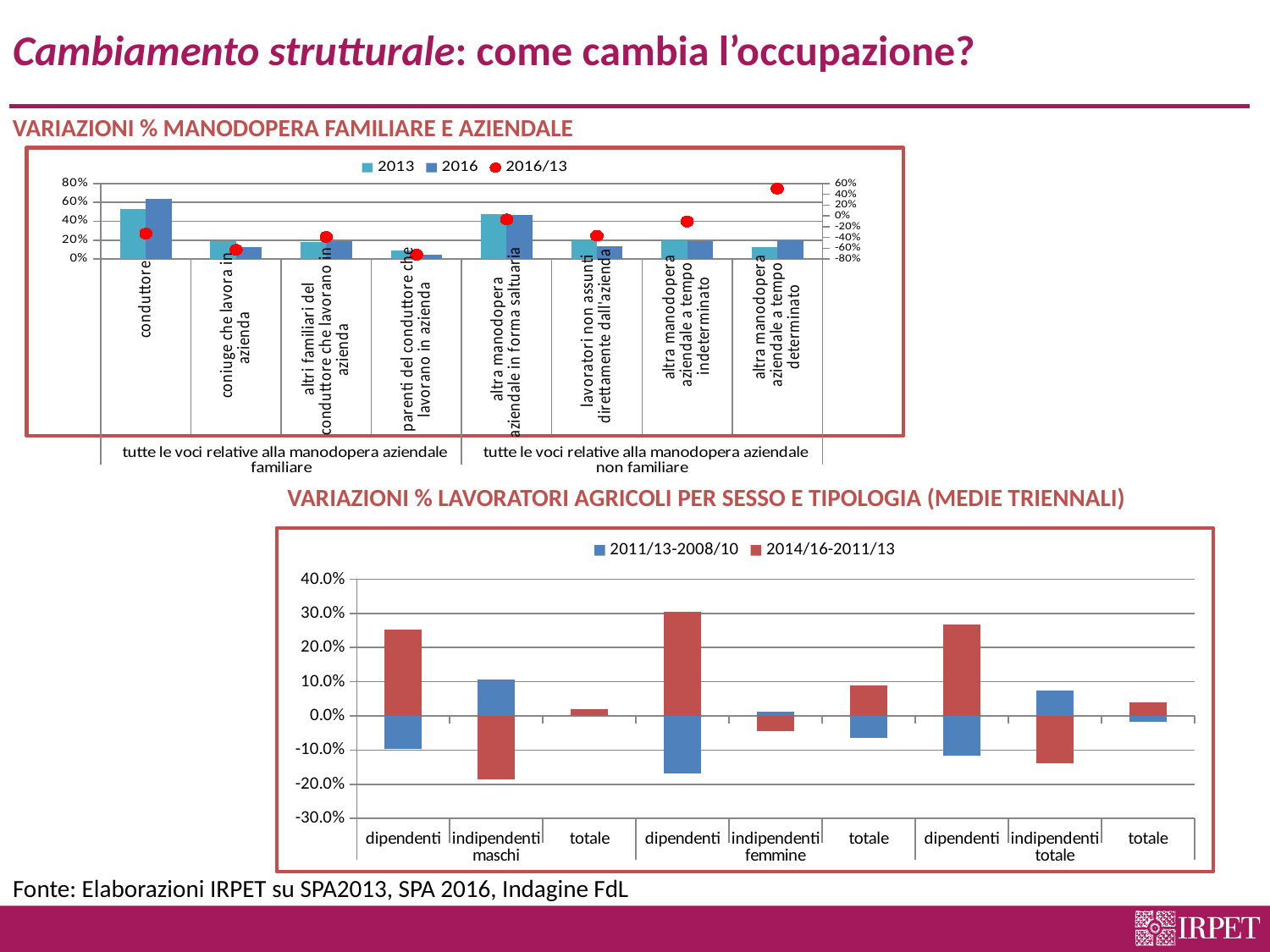

Cambiamento strutturale: come cambia l’occupazione?
VARIAZIONI % MANODOPERA FAMILIARE E AZIENDALE

### Chart

| Category |  |  |  |
|---|---|---|---|
|     conduttore | 0.5330125436973026 | 0.6330891419453105 | -0.32652273884662547 |
|     coniuge che lavora in azienda | 0.19466995681677976 | 0.12790309712047707 | -0.6274559513246296 |
|     altri familiari del conduttore che lavorano in azienda | 0.17860579888957434 | 0.19232610430115327 | -0.3894261766602229 |
|     parenti del conduttore che lavorano in azienda | 0.09371992597162362 | 0.046667150213969666 | -0.7176584167105559 |
|     altra manodopera aziendale in forma saltuaria | 0.47307107884517985 | 0.4707116314380469 | -0.06570703465778453 |
|     lavoratori non assunti direttamente dall'azienda | 0.20048023711707808 | 0.13539377472329883 | -0.3658650697108678 |
|     altra manodopera aziendale a tempo indeterminato | 0.19952351473540061 | 0.19035441722939225 | -0.10417450169236545 |
|     altra manodopera aziendale a tempo determinato | 0.12690641003995723 | 0.203540176609262 | 0.5059866962306 |
VARIAZIONI % LAVORATORI AGRICOLI PER SESSO E TIPOLOGIA (MEDIE TRIENNALI)

### Chart

| Category | 2011/13-2008/10 | 2014/16-2011/13 |
|---|---|---|
| dipendenti | -0.09603964141165773 | 0.2532638714536779 |
| indipendenti | 0.10747757129125272 | -0.18548722492450664 |
| totale | 0.002811010602081559 | 0.017914819736369887 |
| dipendenti | -0.16733911640104893 | 0.30575408843125385 |
| indipendenti | 0.01247812523776957 | -0.04482603141203938 |
| totale | -0.06483931127206499 | 0.08939337723773311 |
| dipendenti | -0.11548513108305172 | 0.2667402730693871 |
| indipendenti | 0.07471596127102453 | -0.13978783402712647 |
| totale | -0.01813676774730714 | 0.03899523330802948 |
Fonte: Elaborazioni IRPET su SPA2013, SPA 2016, Indagine FdL